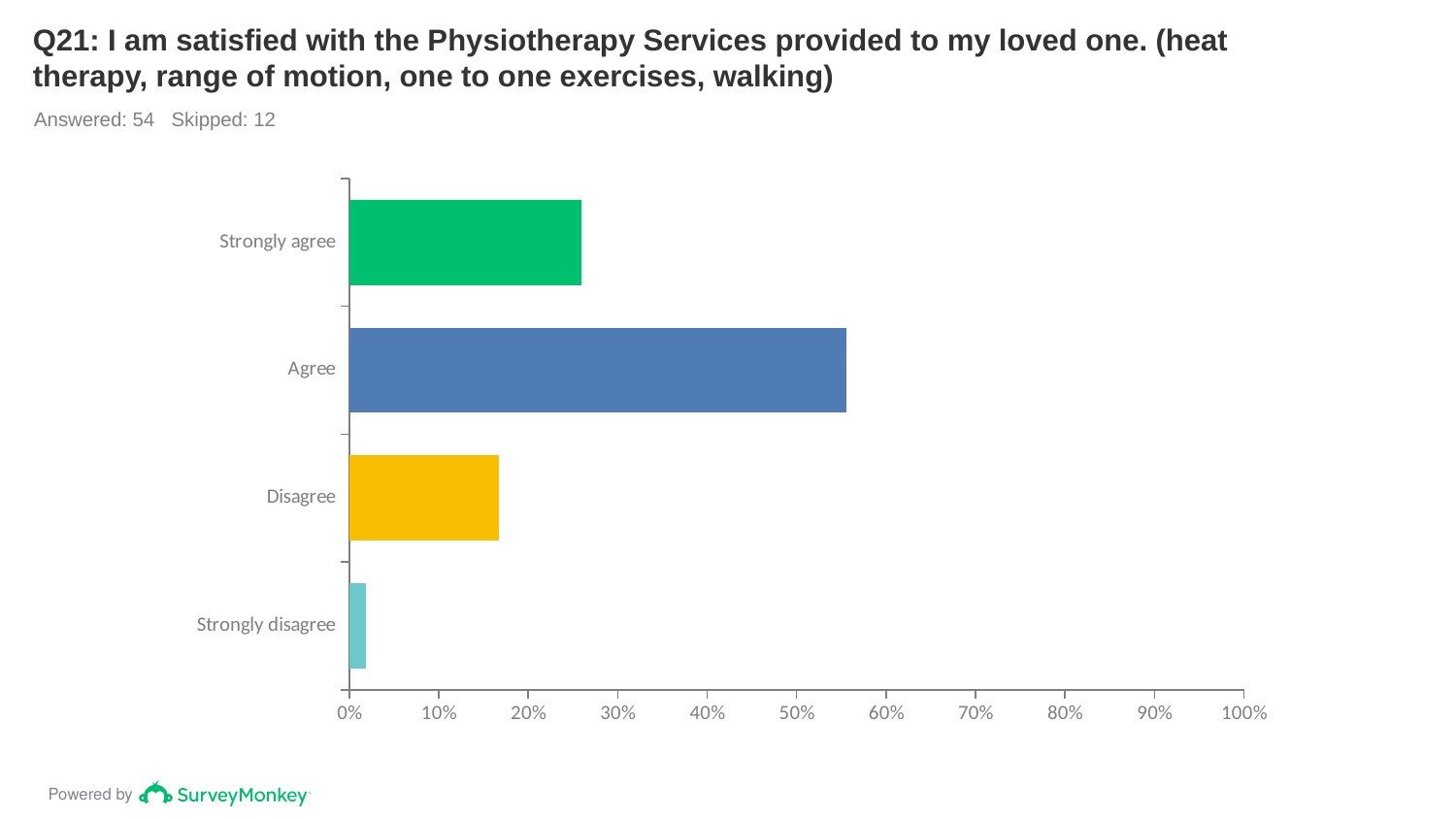

# Q21: I am satisfied with the Physiotherapy Services provided to my loved one. (heat therapy, range of motion, one to one exercises, walking)
Answered: 54   Skipped: 12

### Chart

| Category |   |
|---|---|
| Strongly agree | 0.2593 |
| Agree | 0.5556 |
| Disagree | 0.1667 |
| Strongly disagree | 0.0185 |